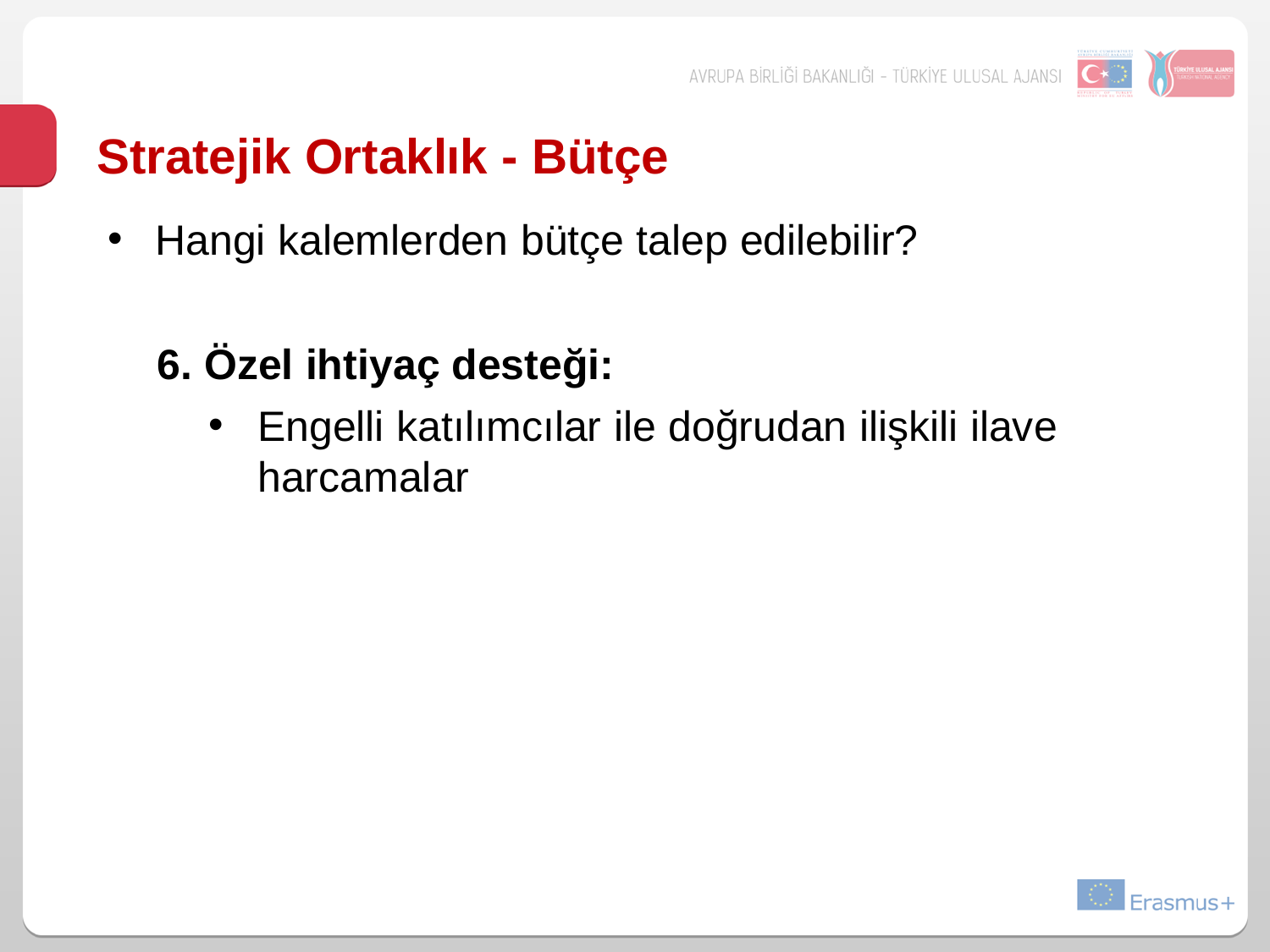

# Stratejik Ortaklık - Bütçe
Hangi kalemlerden bütçe talep edilebilir?

Özel ihtiyaç desteği:
Engelli katılımcılar ile doğrudan ilişkili ilave
harcamalar